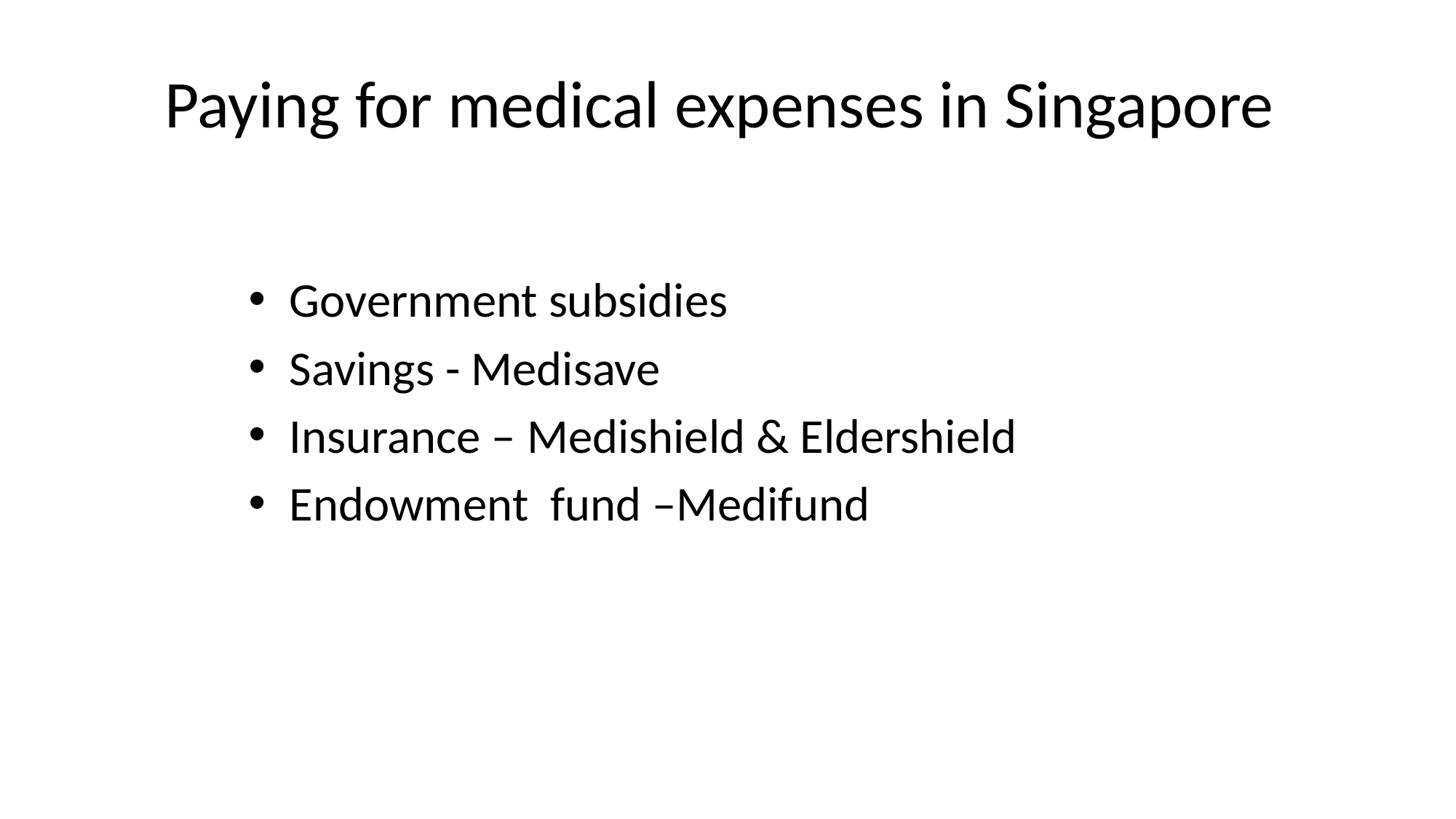

# Paying for medical expenses in Singapore
Government subsidies
Savings - Medisave
Insurance – Medishield & Eldershield
Endowment  fund –Medifund